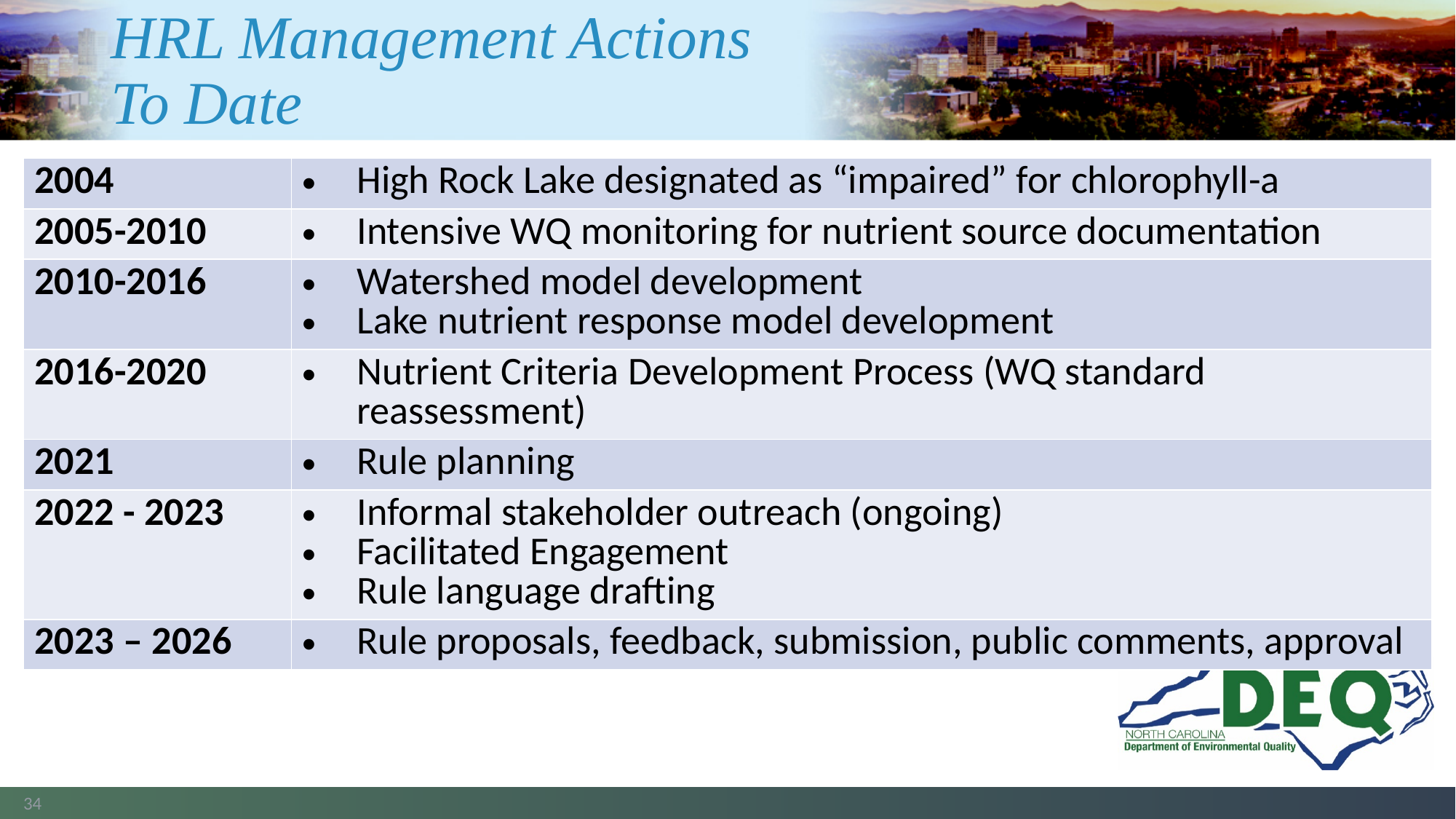

# HRL Management Actions To Date
| 2004 | High Rock Lake designated as “impaired” for chlorophyll-a |
| --- | --- |
| 2005-2010 | Intensive WQ monitoring for nutrient source documentation |
| 2010-2016 | Watershed model development Lake nutrient response model development |
| 2016-2020 | Nutrient Criteria Development Process (WQ standard reassessment) |
| 2021 | Rule planning |
| 2022 - 2023 | Informal stakeholder outreach (ongoing) Facilitated Engagement Rule language drafting |
| 2023 – 2026 | Rule proposals, feedback, submission, public comments, approval |
34